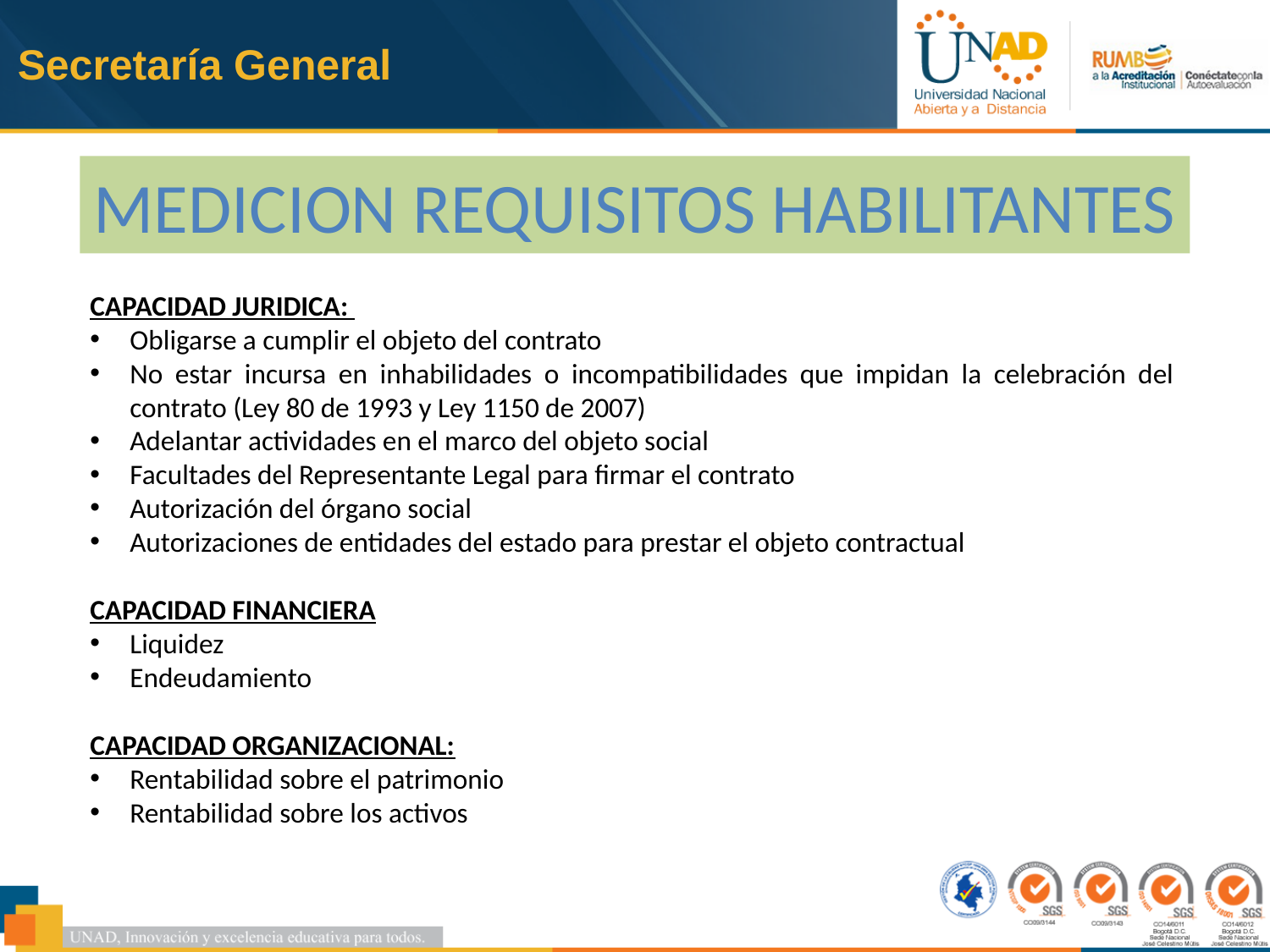

Secretaría General
MEDICION REQUISITOS HABILITANTES

CAPACIDAD JURIDICA:
Obligarse a cumplir el objeto del contrato
No estar incursa en inhabilidades o incompatibilidades que impidan la celebración del contrato (Ley 80 de 1993 y Ley 1150 de 2007)
Adelantar actividades en el marco del objeto social
Facultades del Representante Legal para firmar el contrato
Autorización del órgano social
Autorizaciones de entidades del estado para prestar el objeto contractual

CAPACIDAD FINANCIERA
Liquidez
Endeudamiento

CAPACIDAD ORGANIZACIONAL:
Rentabilidad sobre el patrimonio
Rentabilidad sobre los activos